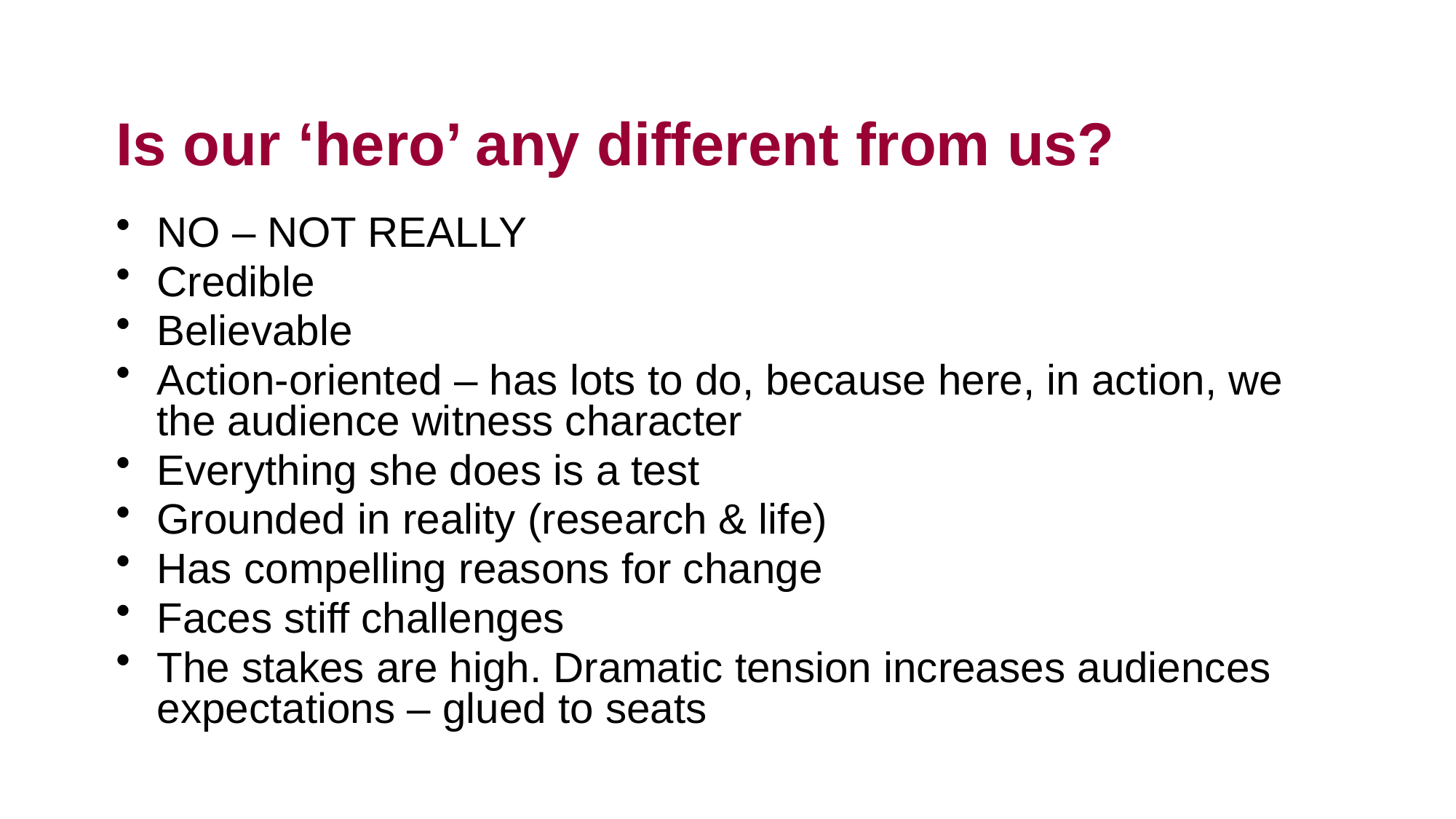

# Is our ‘hero’ any different from us?
NO – NOT REALLY
Credible
Believable
Action-oriented – has lots to do, because here, in action, we the audience witness character
Everything she does is a test
Grounded in reality (research & life)
Has compelling reasons for change
Faces stiff challenges
The stakes are high. Dramatic tension increases audiences expectations – glued to seats